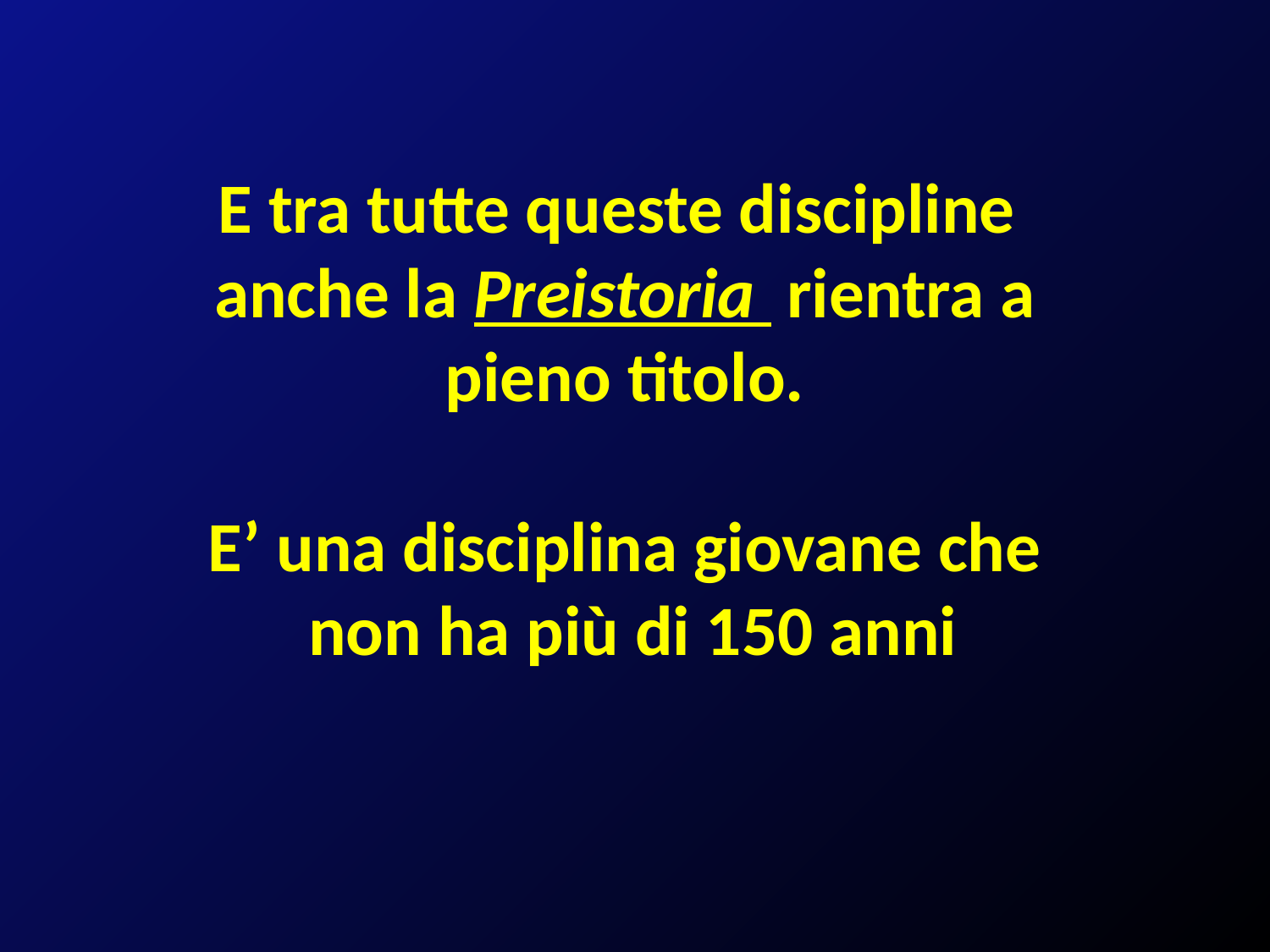

E tra tutte queste discipline
anche la Preistoria  rientra a pieno titolo.

E’ una disciplina giovane che
 non ha più di 150 anni